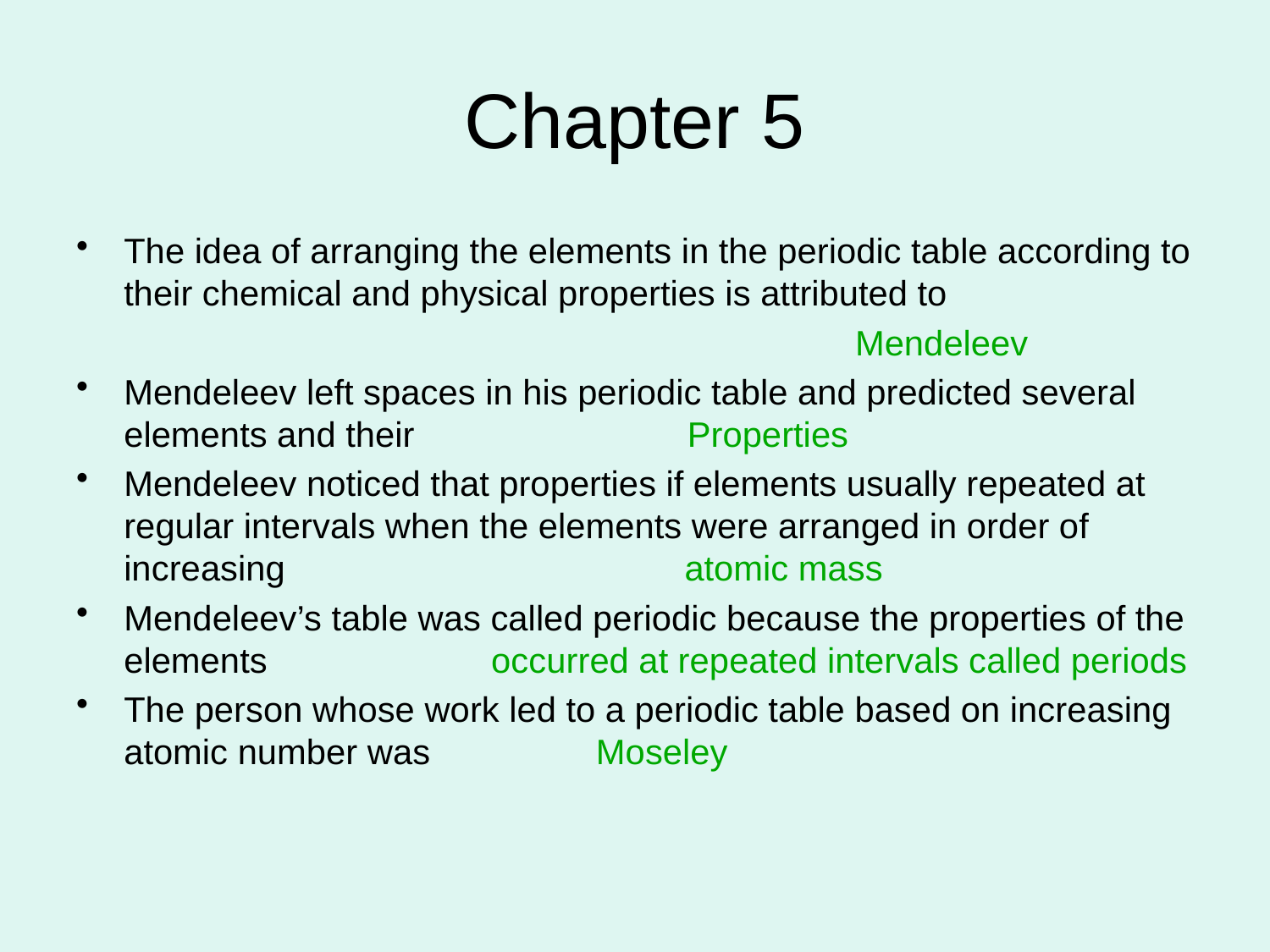

# Chapter 5
The idea of arranging the elements in the periodic table according to their chemical and physical properties is attributed to
                                                                                Mendeleev
Mendeleev left spaces in his periodic table and predicted several elements and their                            Properties
Mendeleev noticed that properties if elements usually repeated at regular intervals when the elements were arranged in order of increasing                                         atomic mass
Mendeleev’s table was called periodic because the properties of the elements                       occurred at repeated intervals called periods
The person whose work led to a periodic table based on increasing atomic number was                 Moseley